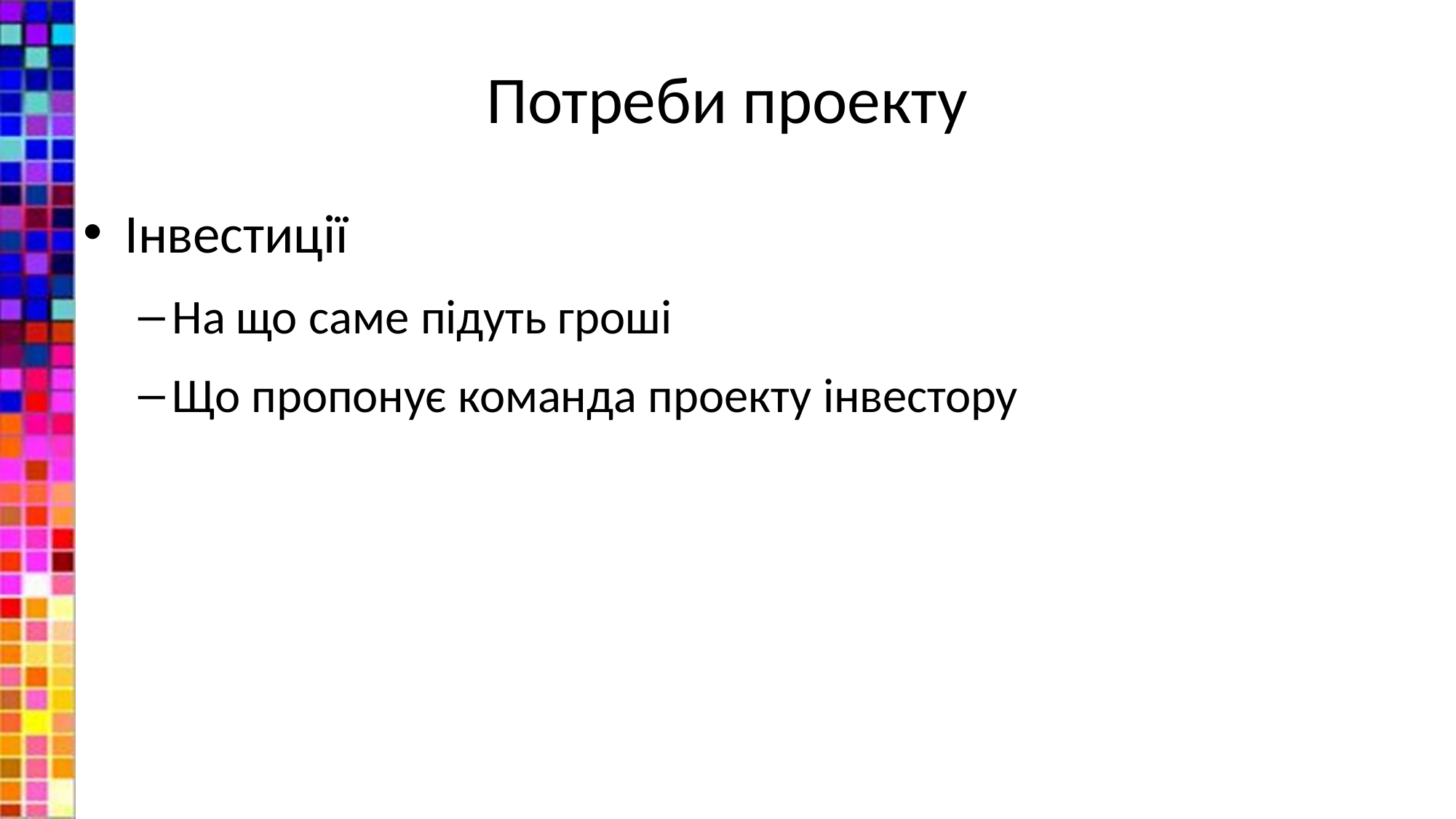

# Потреби проекту
Інвестиції
На що саме підуть гроші
Що пропонує команда проекту інвестору